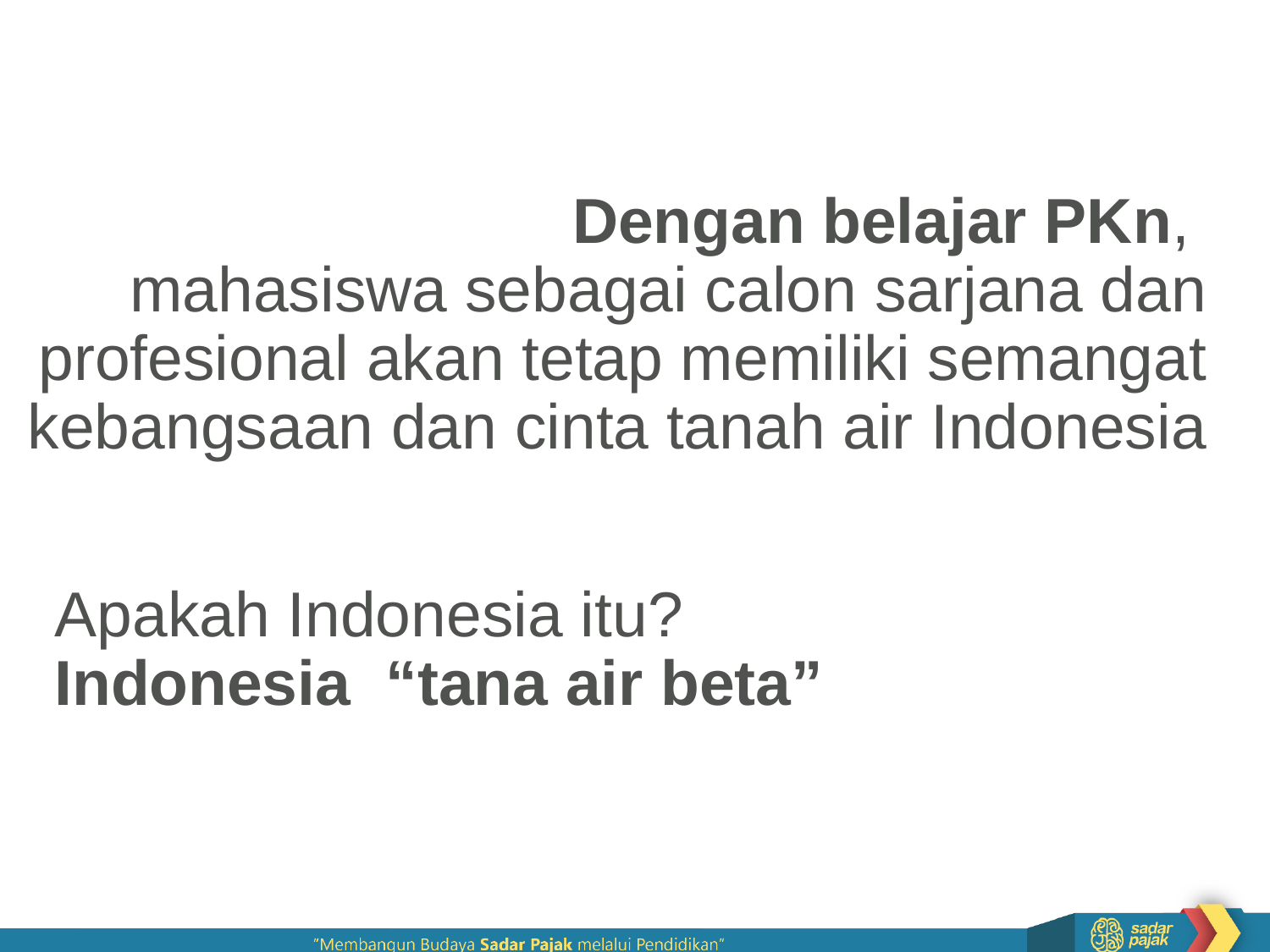

Dengan belajar PKn,
mahasiswa sebagai calon sarjana dan profesional akan tetap memiliki semangat kebangsaan dan cinta tanah air Indonesia
Apakah Indonesia itu?
Indonesia  “tana air beta”